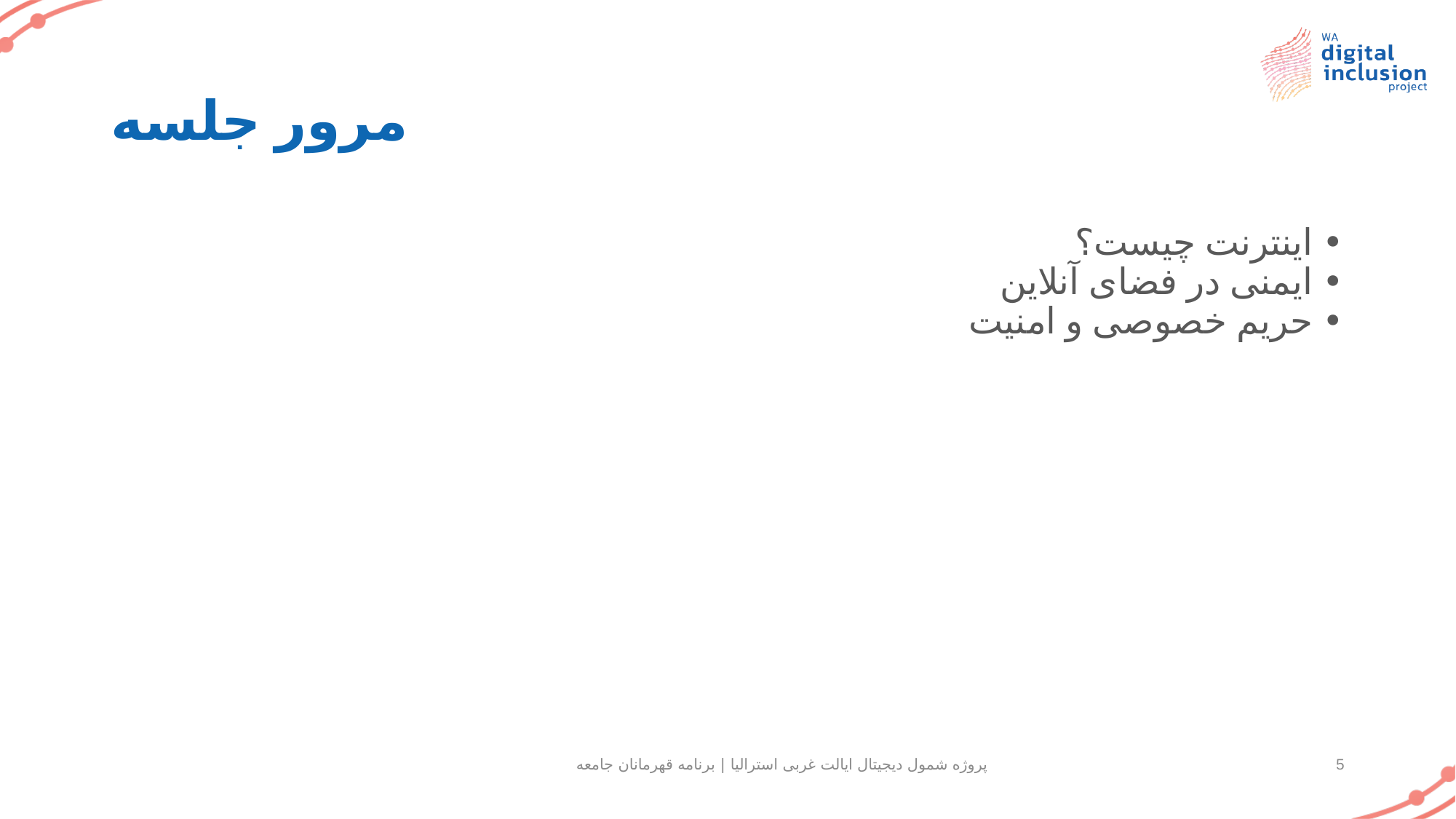

# مرور جلسه
• اینترنت چیست؟
• ایمنی در فضای آنلاین
• حریم خصوصی و امنیت
پروژه شمول دیجیتال ایالت غربی استرالیا | برنامه قهرمانان جامعه
5